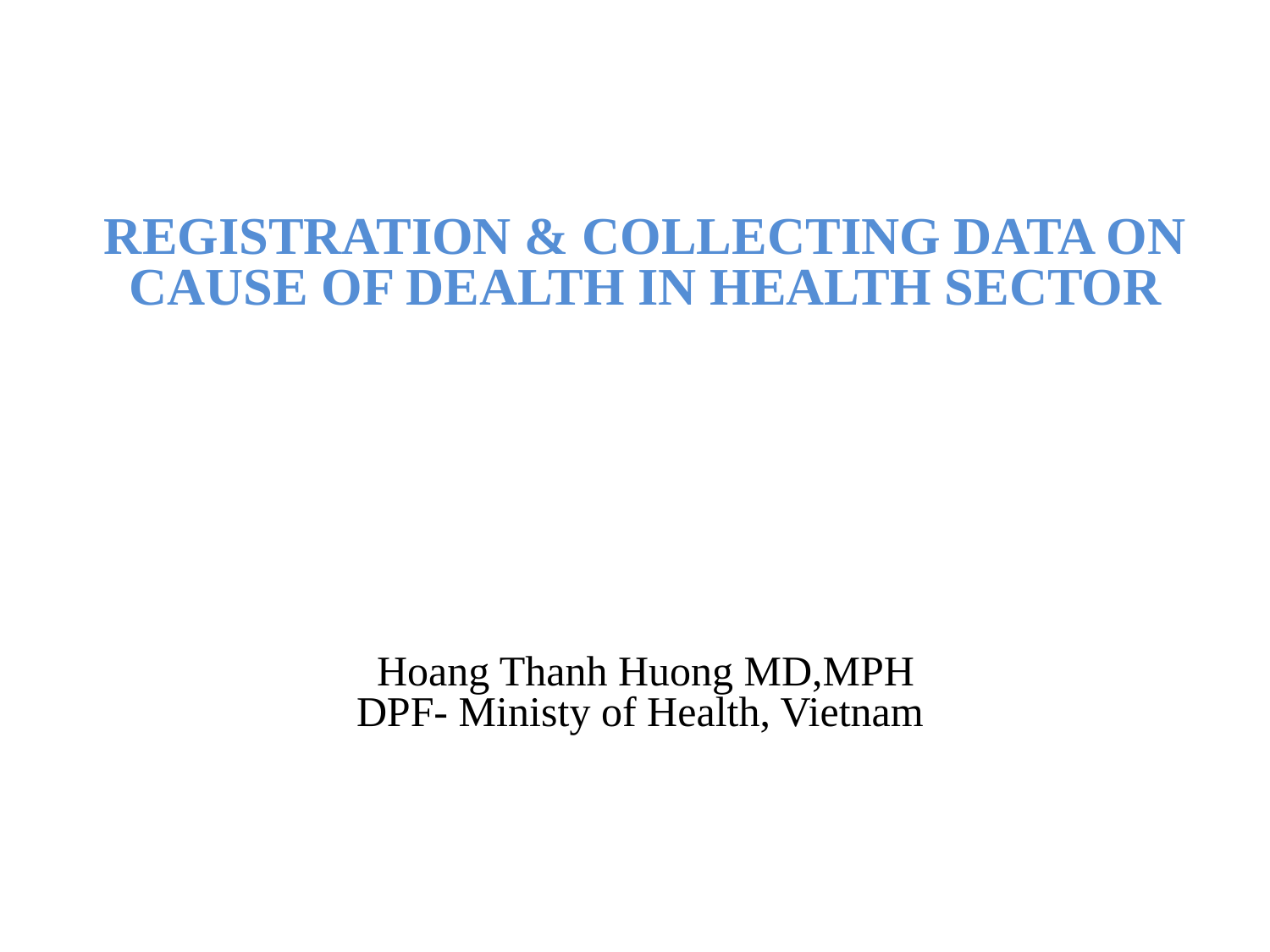

REGISTRATION & COLLECTING DATA ON CAUSE OF DEALTH IN HEALTH SECTOR

Hoang Thanh Huong MD,MPH
DPF- Ministy of Health, Vietnam